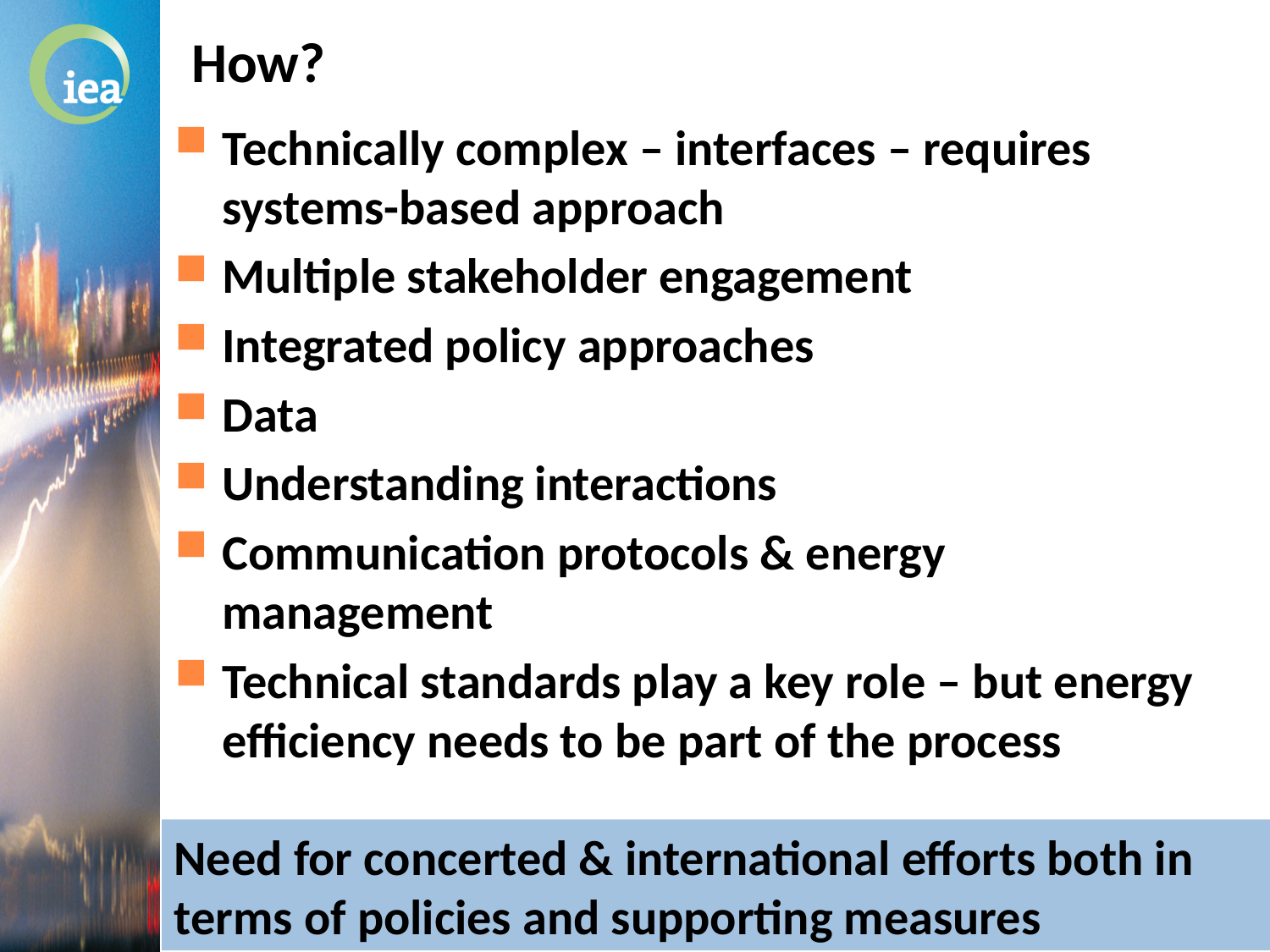

# How?
Technically complex – interfaces – requires systems-based approach
Multiple stakeholder engagement
Integrated policy approaches
Data
Understanding interactions
Communication protocols & energy management
Technical standards play a key role – but energy efficiency needs to be part of the process
Need for concerted & international efforts both in terms of policies and supporting measures